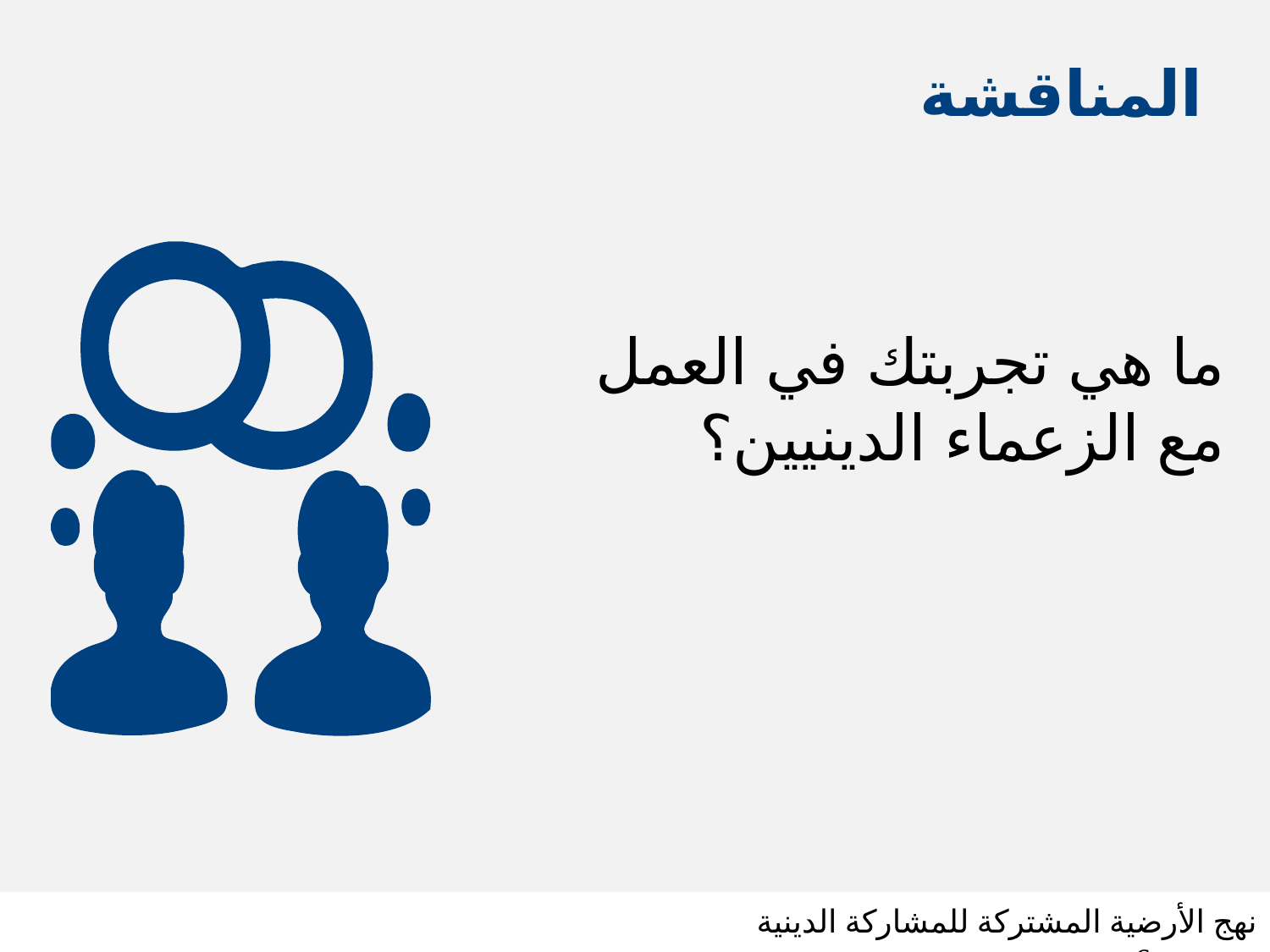

# المناقشة

ما هي تجربتك في العمل مع الزعماء الدينيين؟
نهج الأرضية المشتركة للمشاركة الدينية                                                                                              شريحة 6
SLIDE 6